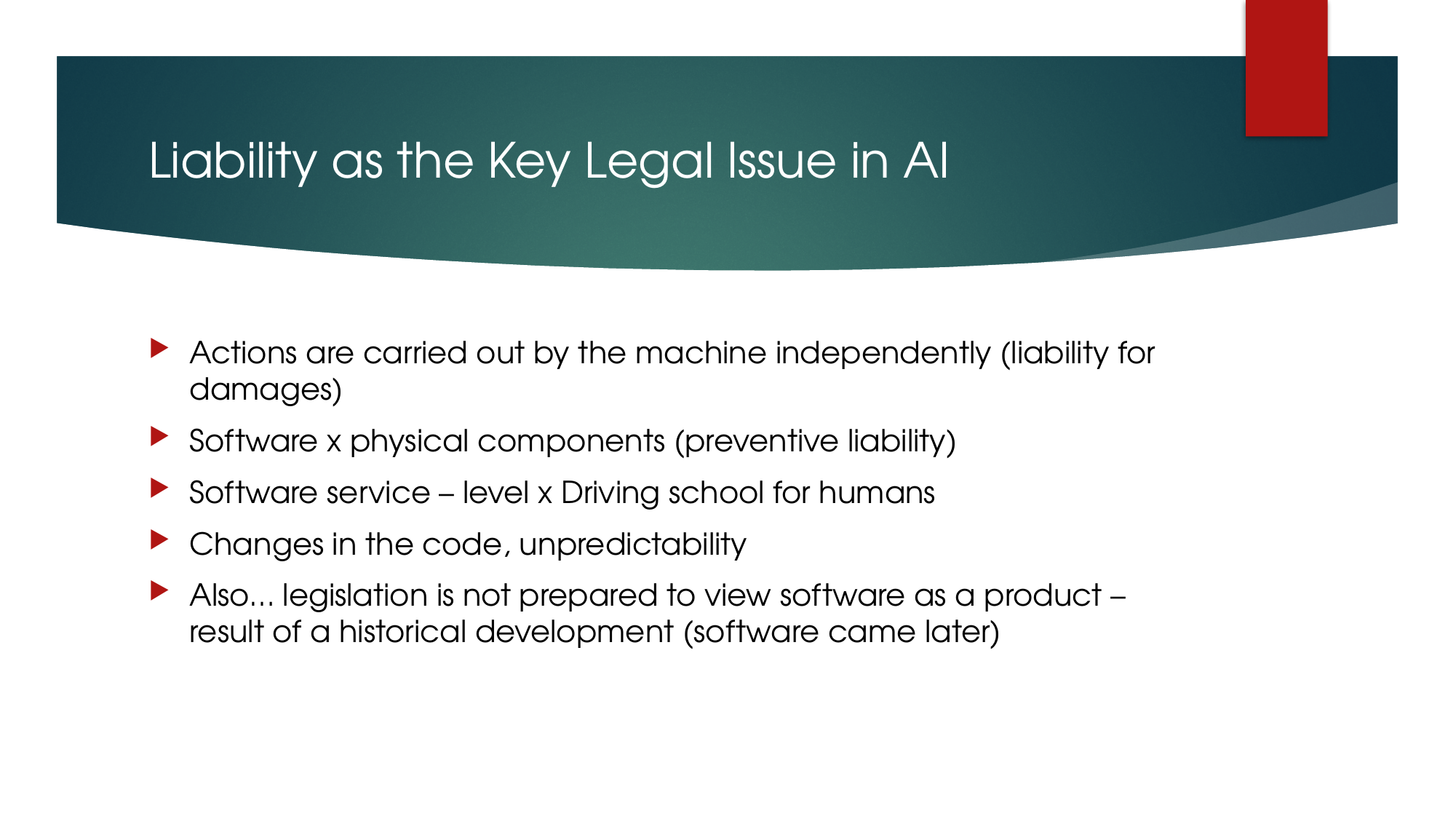

# Liability as the Key Legal Issue in AI
Actions are carried out by the machine independently (liability for damages)
Software x physical components (preventive liability)
Software service – level x Driving school for humans
Changes in the code, unpredictability
Also… legislation is not prepared to view software as a product – result of a historical development (software came later)